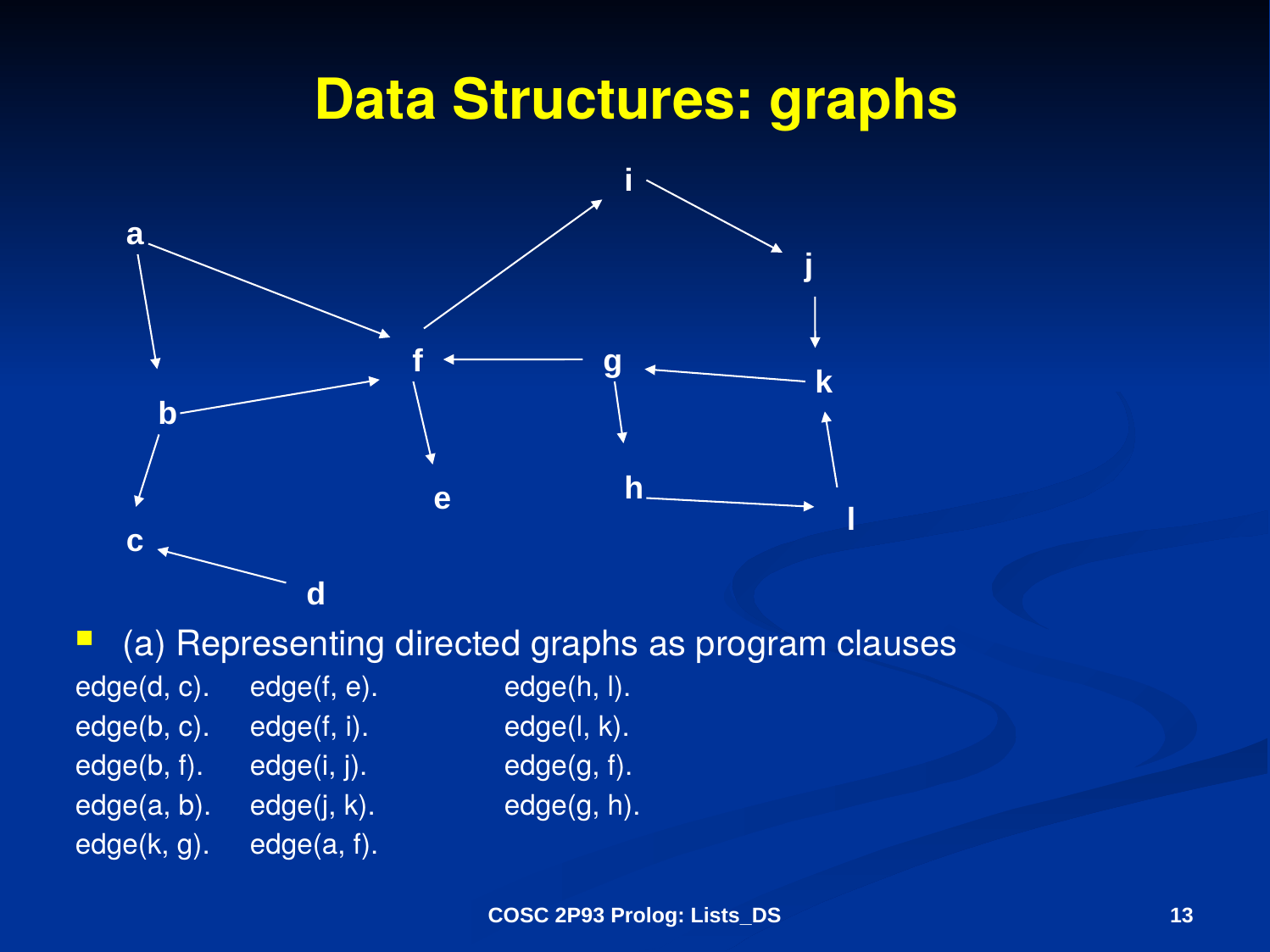

# Data Structures: graphs
i

a
j

f
g
k

b

h
e
l

c

d
(a) Representing directed graphs as program clauses
edge(d, c).	edge(f, e).	edge(h, l).
edge(b, c).	edge(f, i).		edge(l, k).
edge(b, f).	edge(i, j).		edge(g, f).
edge(a, b).	edge(j, k).		edge(g, h).
edge(k, g).	edge(a, f).
COSC 2P93 Prolog: Lists_DS
13